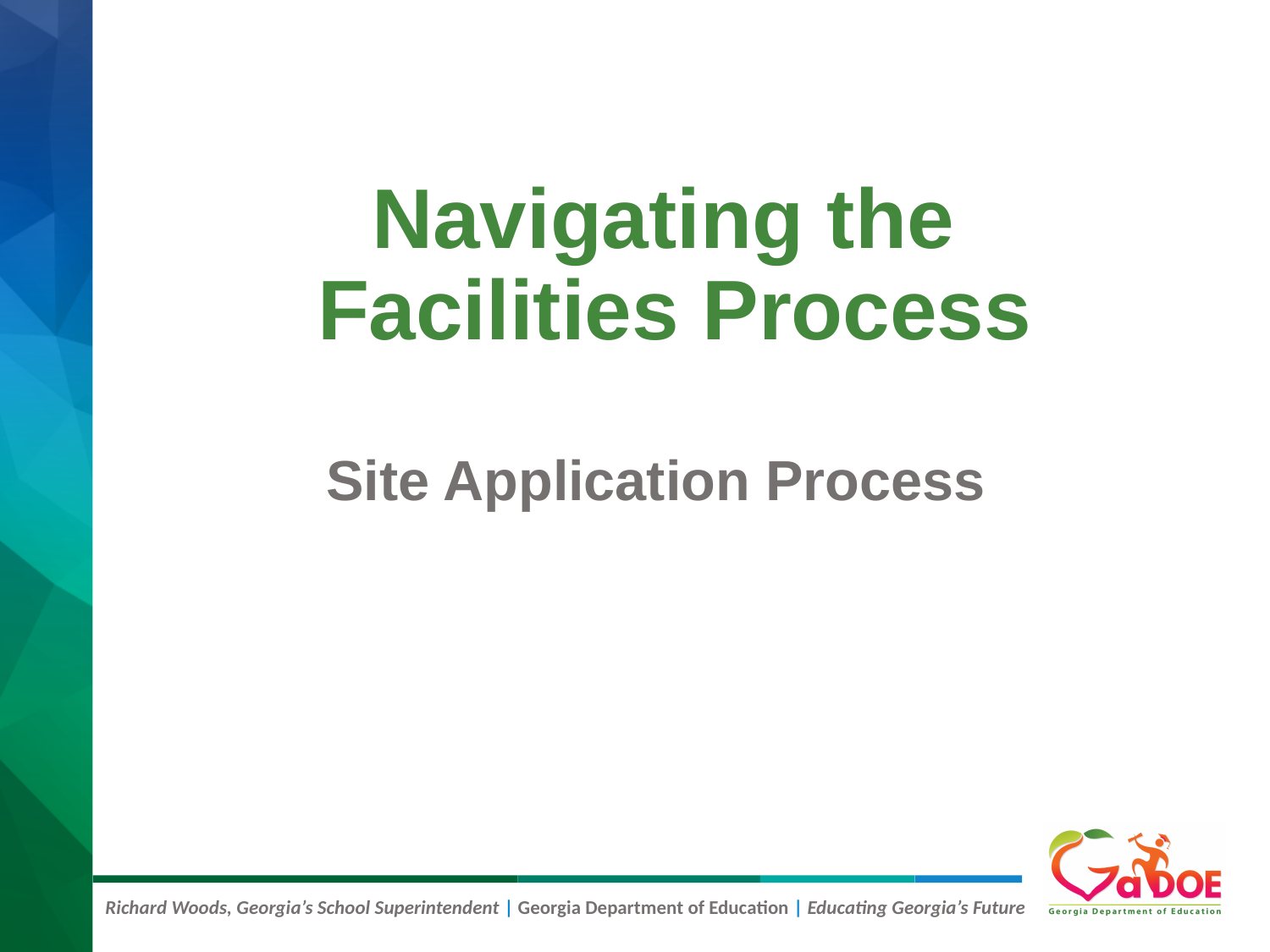

# Navigating the Facilities Process
Site Application Process